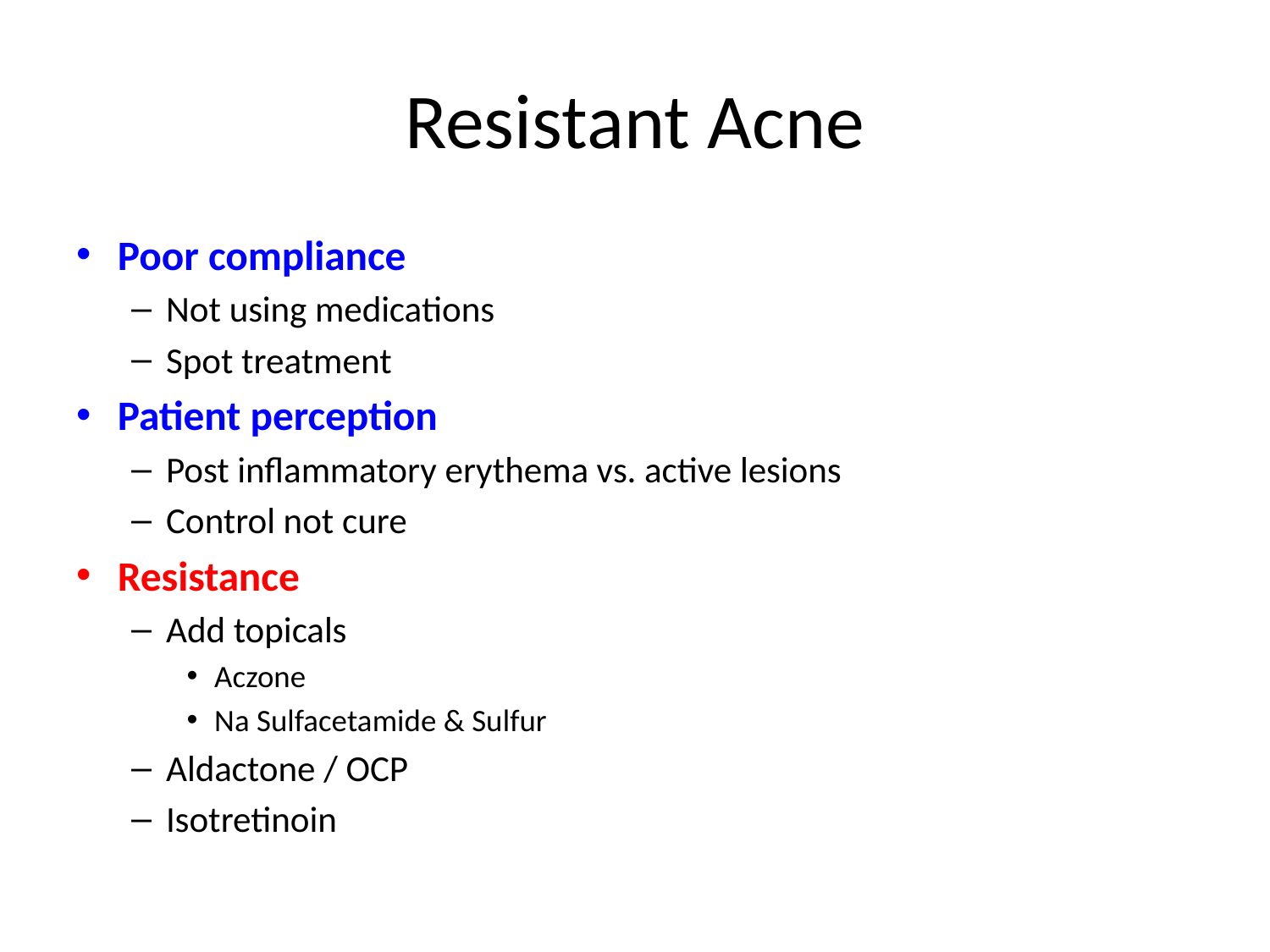

# Resistant Acne
Poor compliance
Not using medications
Spot treatment
Patient perception
Post inflammatory erythema vs. active lesions
Control not cure
Resistance
Add topicals
Aczone
Na Sulfacetamide & Sulfur
Aldactone / OCP
Isotretinoin